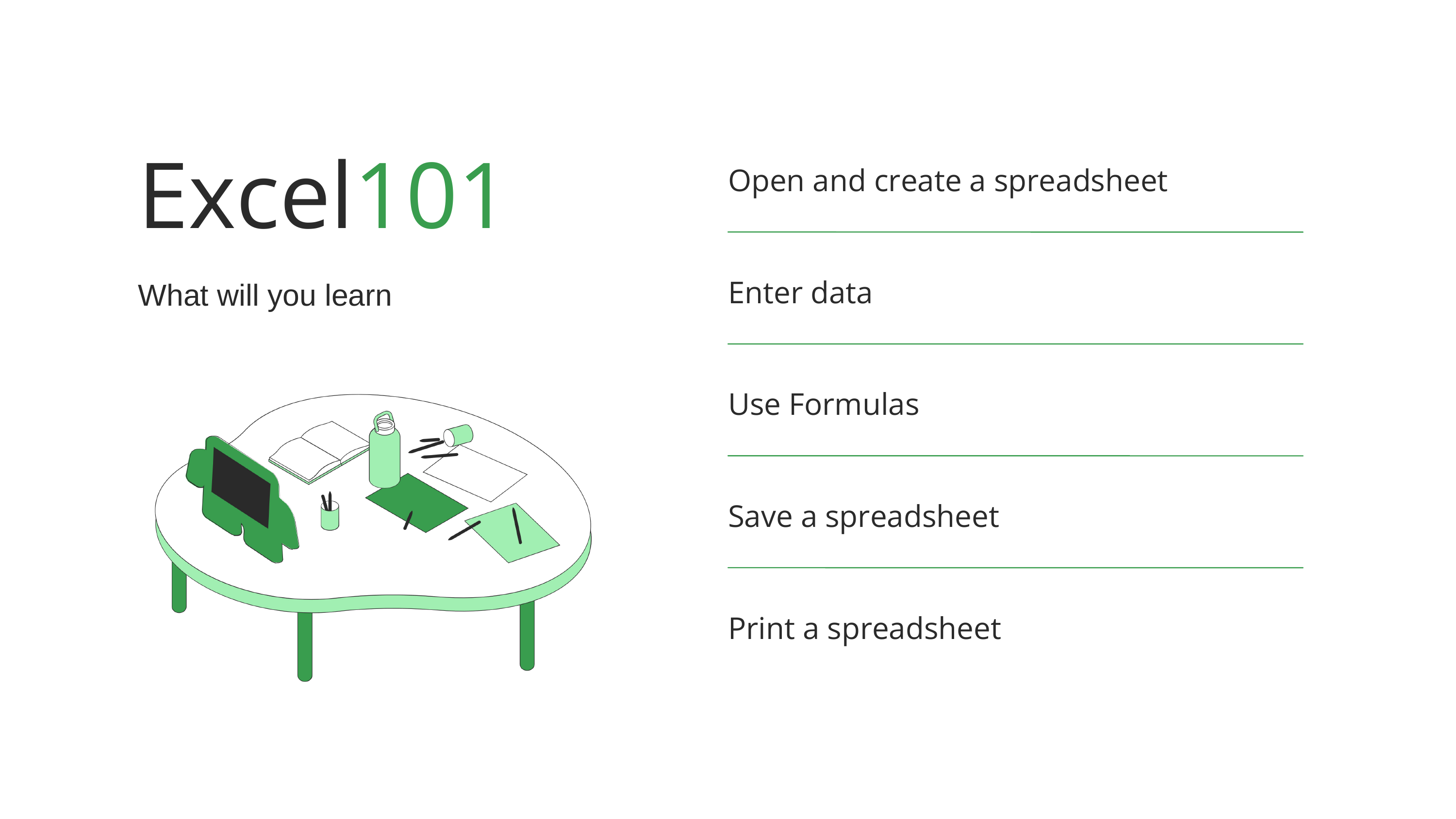

Excel101
What will you learn
Open and create a spreadsheet

Enter data

Use Formulas

Save a spreadsheet

Print a spreadsheet